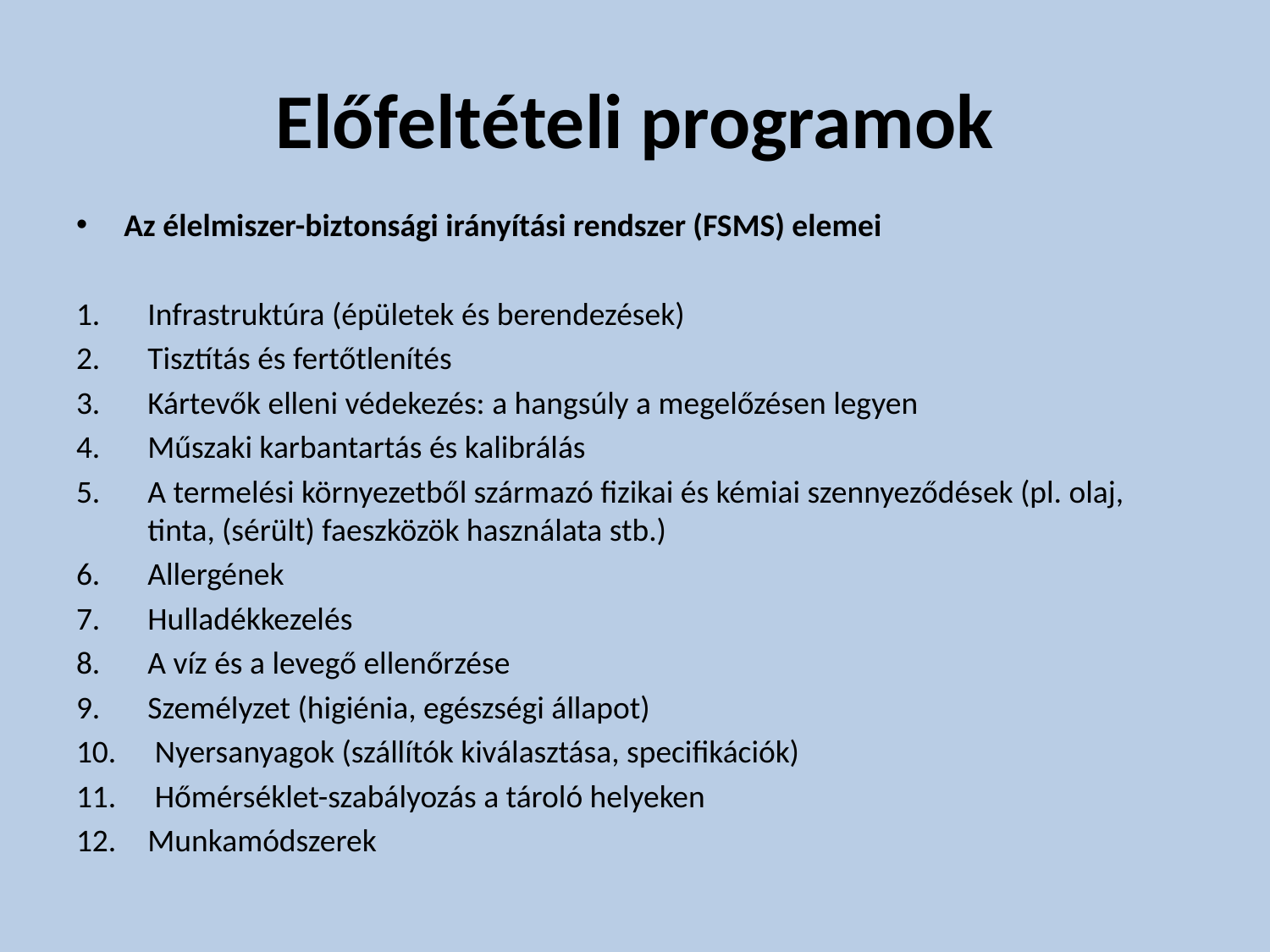

# Előfeltételi programok
Az élelmiszer-biztonsági irányítási rendszer (FSMS) elemei

Infrastruktúra (épületek és berendezések)
Tisztítás és fertőtlenítés
Kártevők elleni védekezés: a hangsúly a megelőzésen legyen
Műszaki karbantartás és kalibrálás
A termelési környezetből származó fizikai és kémiai szennyeződések (pl. olaj, tinta, (sérült) faeszközök használata stb.)
Allergének
Hulladékkezelés
A víz és a levegő ellenőrzése
Személyzet (higiénia, egészségi állapot)
 Nyersanyagok (szállítók kiválasztása, specifikációk)
 Hőmérséklet-szabályozás a tároló helyeken
Munkamódszerek